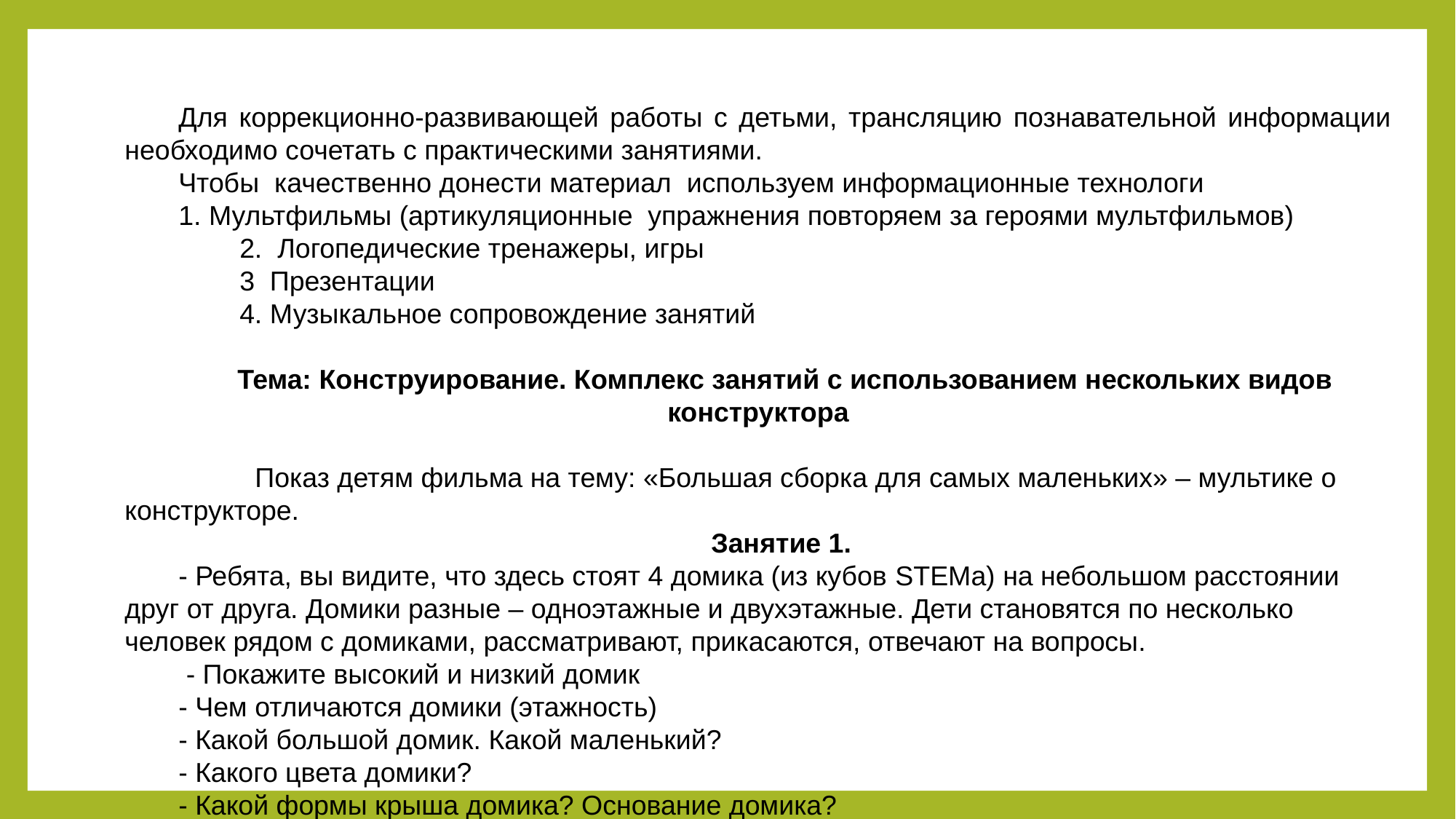

Для коррекционно-развивающей работы с детьми, трансляцию познавательной информации необходимо сочетать с практическими занятиями.
Чтобы  качественно донести материал  используем информационные технологи
1. Мультфильмы (артикуляционные  упражнения повторяем за героями мультфильмов)
        2.  Логопедические тренажеры, игры
        3  Презентации
        4. Музыкальное сопровождение занятий

Тема: Конструирование. Комплекс занятий с использованием нескольких видов конструктора

          Показ детям фильма на тему: «Большая сборка для самых маленьких» – мультике о конструкторе.
Занятие 1.
- Ребята, вы видите, что здесь стоят 4 домика (из кубов STEMа) на небольшом расстоянии друг от друга. Домики разные – одноэтажные и двухэтажные. Дети становятся по несколько человек рядом с домиками, рассматривают, прикасаются, отвечают на вопросы.
 - Покажите высокий и низкий домик
- Чем отличаются домики (этажность)
- Какой большой домик. Какой маленький?
- Какого цвета домики?
- Какой формы крыша домика? Основание домика?
- Из чего состоят домики? (крыша, окошки, двери)